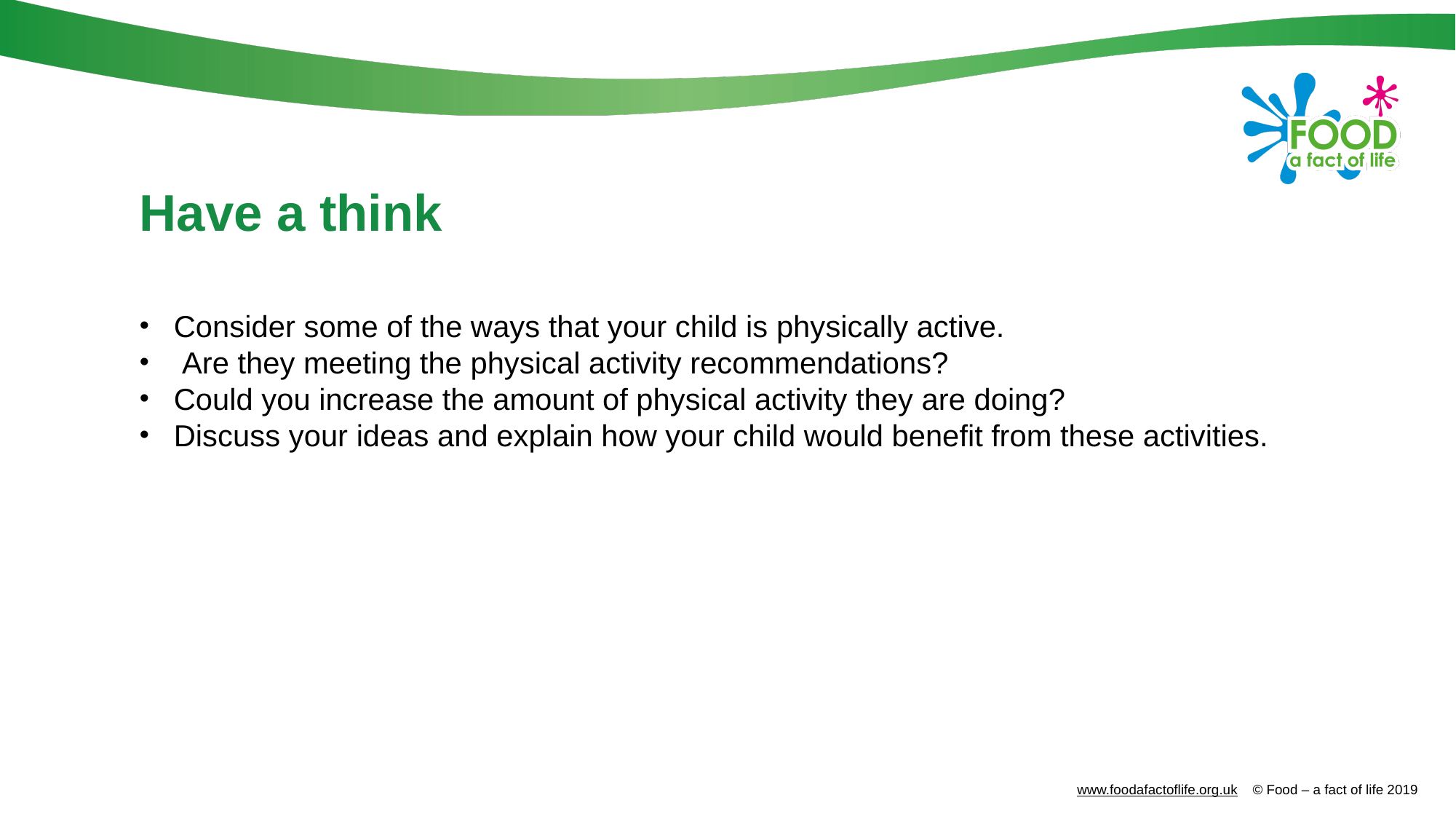

# Have a think
Consider some of the ways that your child is physically active.
 Are they meeting the physical activity recommendations?
Could you increase the amount of physical activity they are doing?
Discuss your ideas and explain how your child would benefit from these activities.